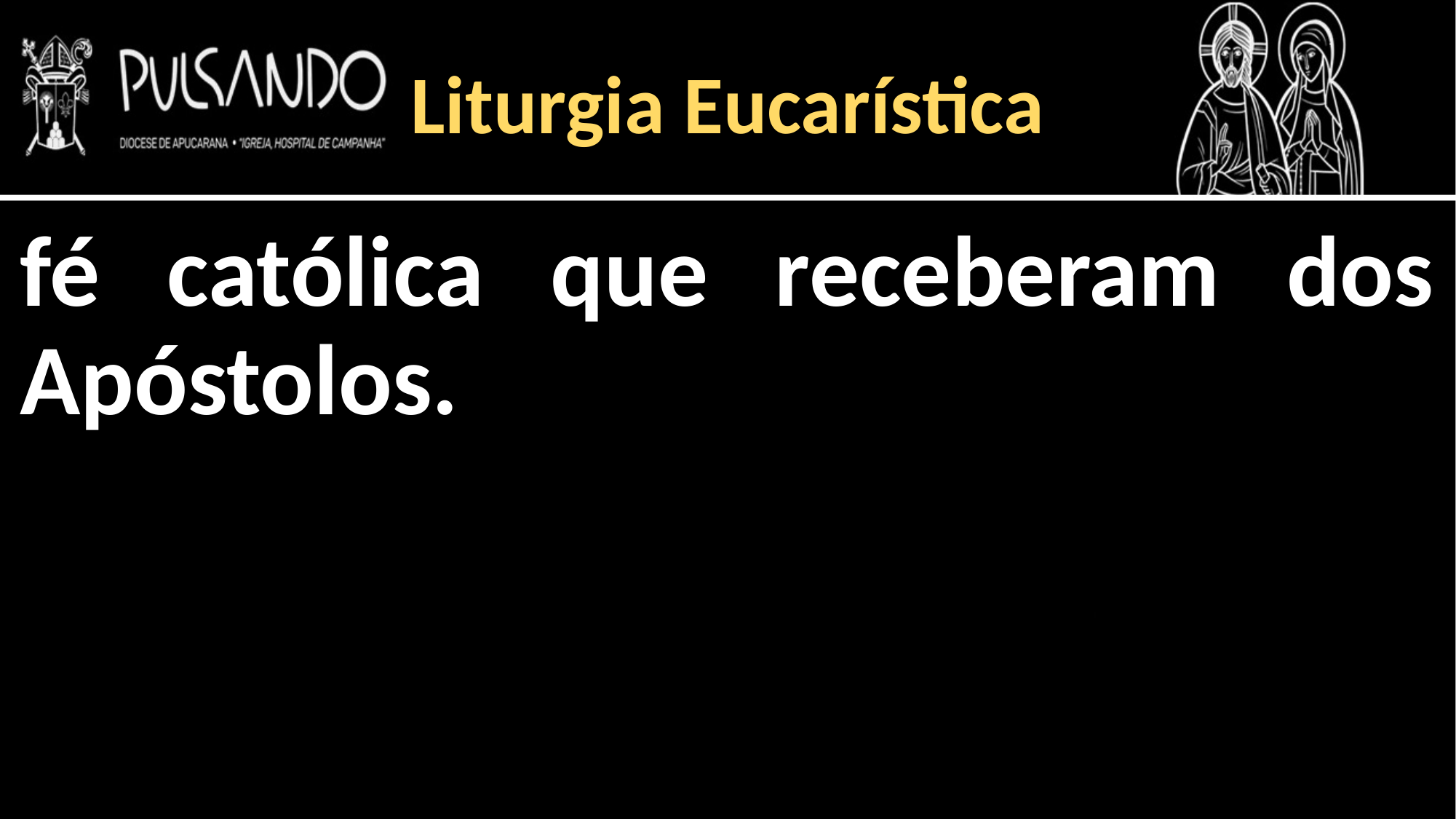

Liturgia Eucarística
fé católica que receberam dos Apóstolos.